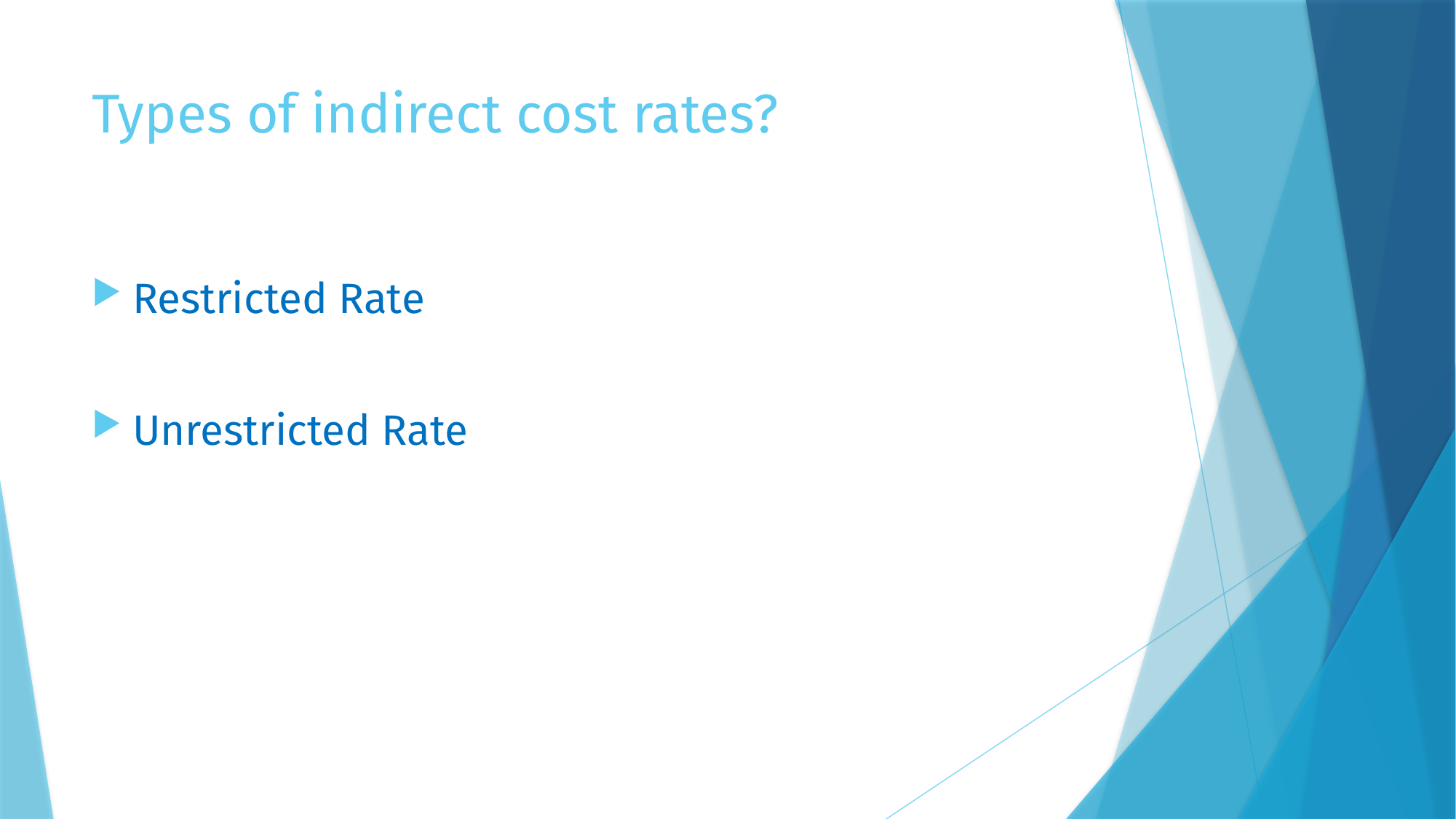

# Types of indirect cost rates?
Restricted Rate

Unrestricted Rate